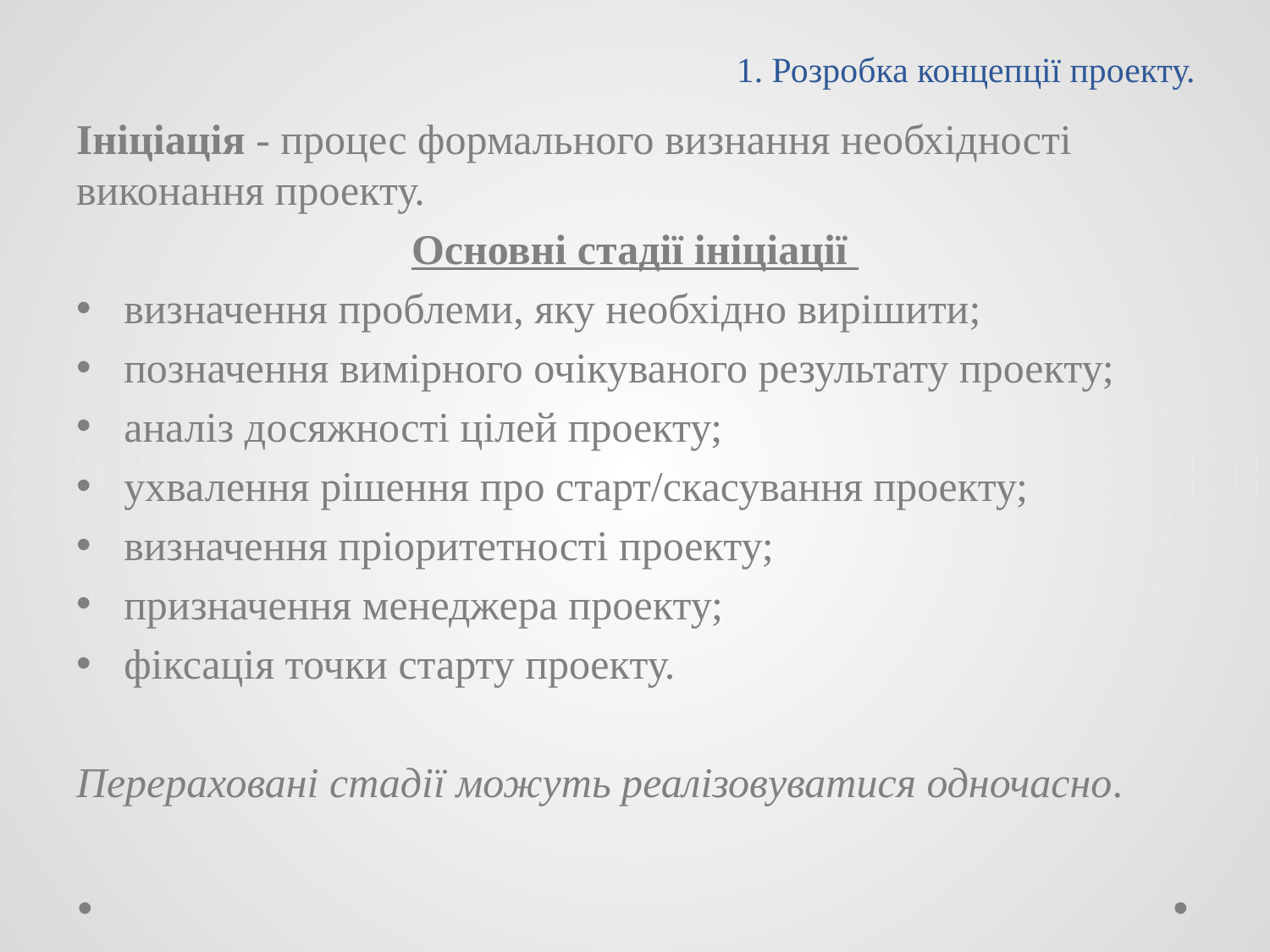

# 1. Розробка концепції проекту.
Ініціація - процес формального визнання необхідності виконання проекту.
Основні стадії ініціації
визначення проблеми, яку необхідно вирішити;
позначення вимірного очікуваного результату проекту;
аналіз досяжності цілей проекту;
ухвалення рішення про старт/скасування проекту;
визначення пріоритетності проекту;
призначення менеджера проекту;
фіксація точки старту проекту.

Перераховані стадії можуть реалізовуватися одночасно.